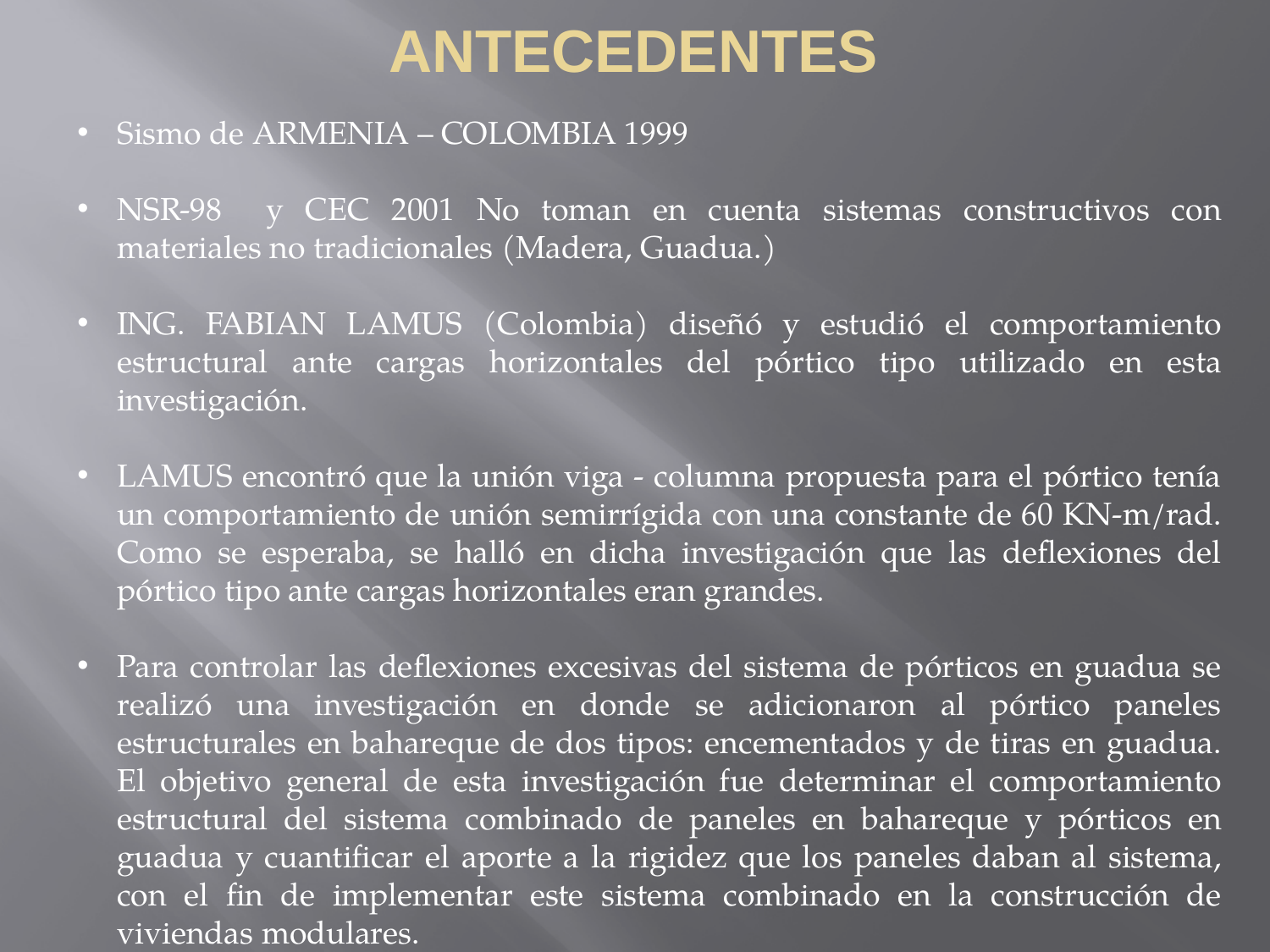

ANTECEDENTES
Sismo de ARMENIA – COLOMBIA 1999

NSR-98  y CEC 2001 No toman en cuenta sistemas constructivos con materiales no tradicionales (Madera, Guadua.)

ING. FABIAN LAMUS (Colombia) diseñó y estudió el comportamiento estructural ante cargas horizontales del pórtico tipo utilizado en esta investigación.

LAMUS encontró que la unión viga - columna propuesta para el pórtico tenía un comportamiento de unión semirrígida con una constante de 60 KN-m/rad. Como se esperaba, se halló en dicha investigación que las deflexiones del pórtico tipo ante cargas horizontales eran grandes.

Para controlar las deflexiones excesivas del sistema de pórticos en guadua se realizó una investigación en donde se adicionaron al pórtico paneles estructurales en bahareque de dos tipos: encementados y de tiras en guadua. El objetivo general de esta investigación fue determinar el comportamiento estructural del sistema combinado de paneles en bahareque y pórticos en guadua y cuantificar el aporte a la rigidez que los paneles daban al sistema, con el fin de implementar este sistema combinado en la construcción de viviendas modulares.